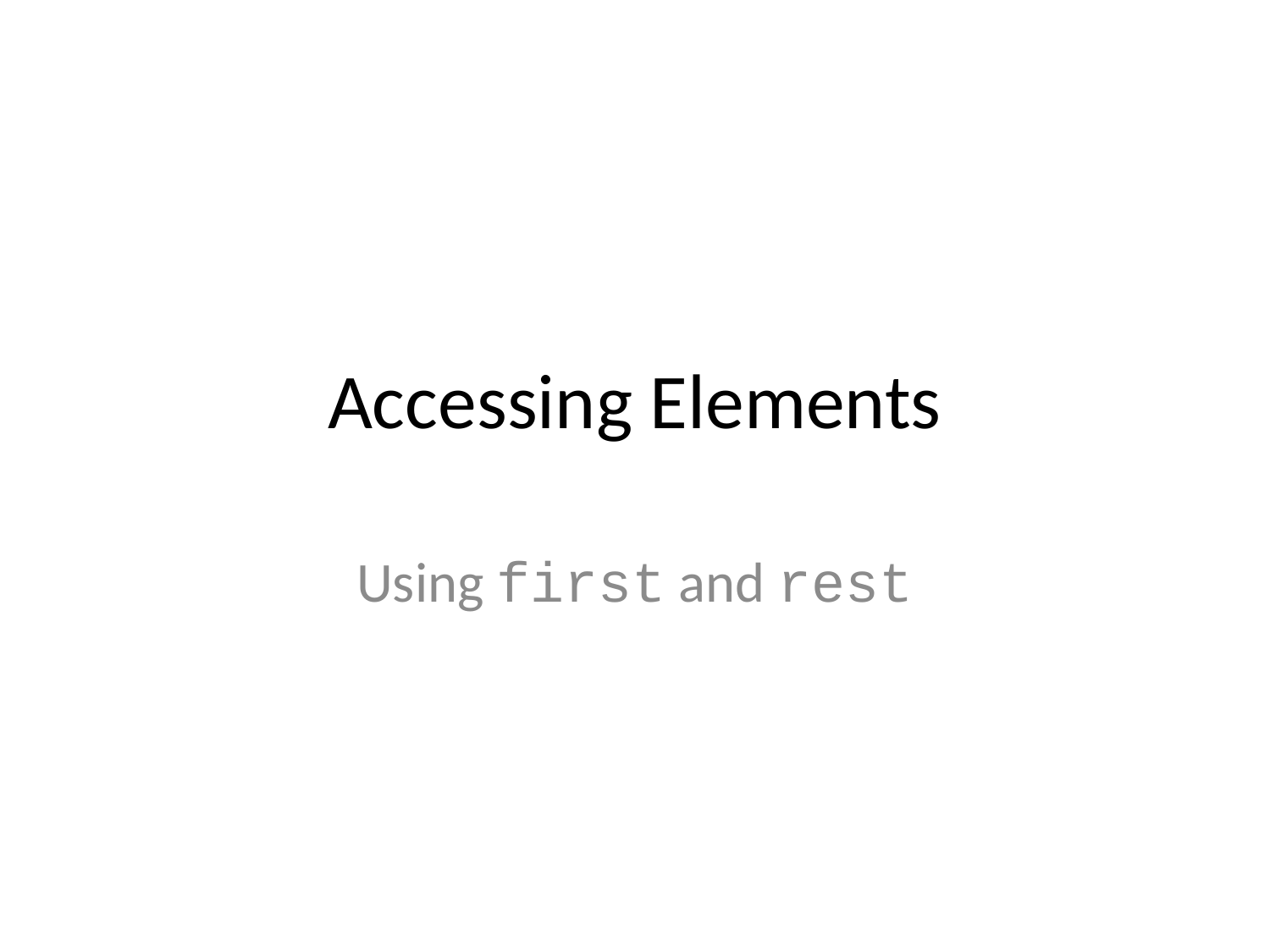

# Accessing Elements
Using first and rest